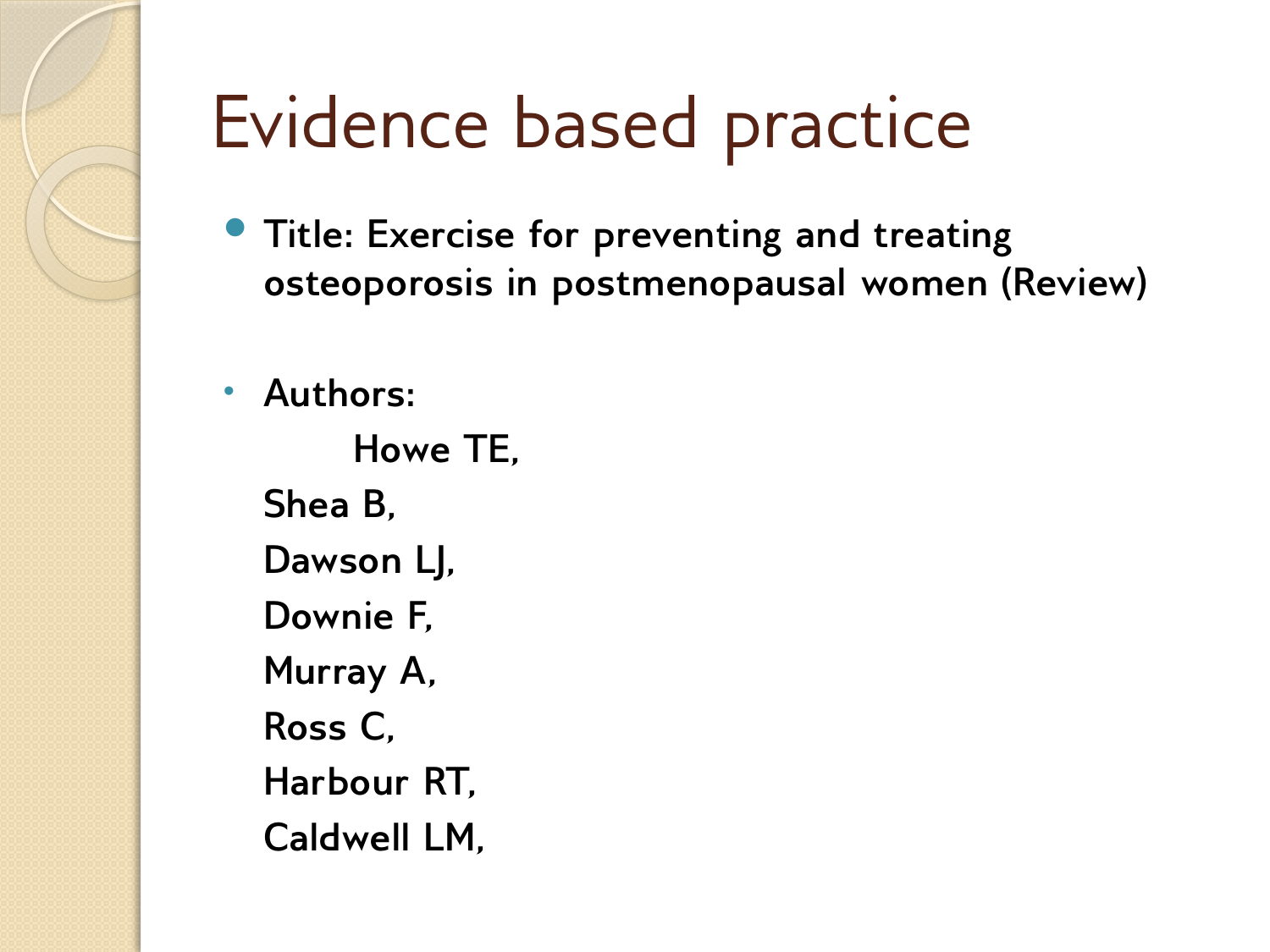

# Evidence based practice
Title: Exercise for preventing and treating osteoporosis in postmenopausal women (Review)

Authors:
    	Howe TE,
		Shea B,
		Dawson LJ,
		Downie F,
		Murray A,
		Ross C,
		Harbour RT,
		Caldwell LM,